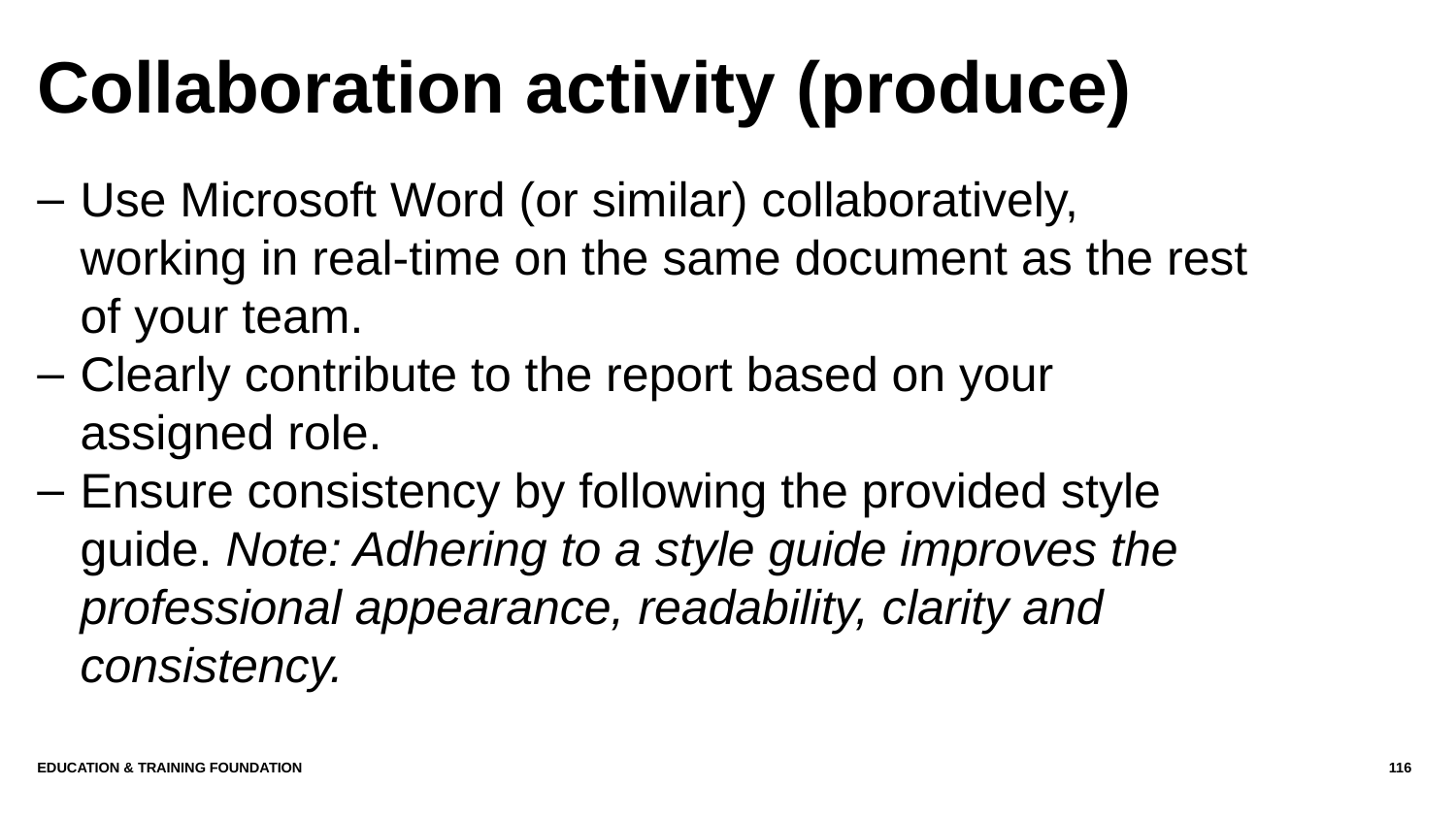

# Collaboration activity (produce)
Use Microsoft Word (or similar) collaboratively, working in real-time on the same document as the rest of your team.
Clearly contribute to the report based on your assigned role.
Ensure consistency by following the provided style guide. Note: Adhering to a style guide improves the professional appearance, readability, clarity and consistency.
Education & Training Foundation
116